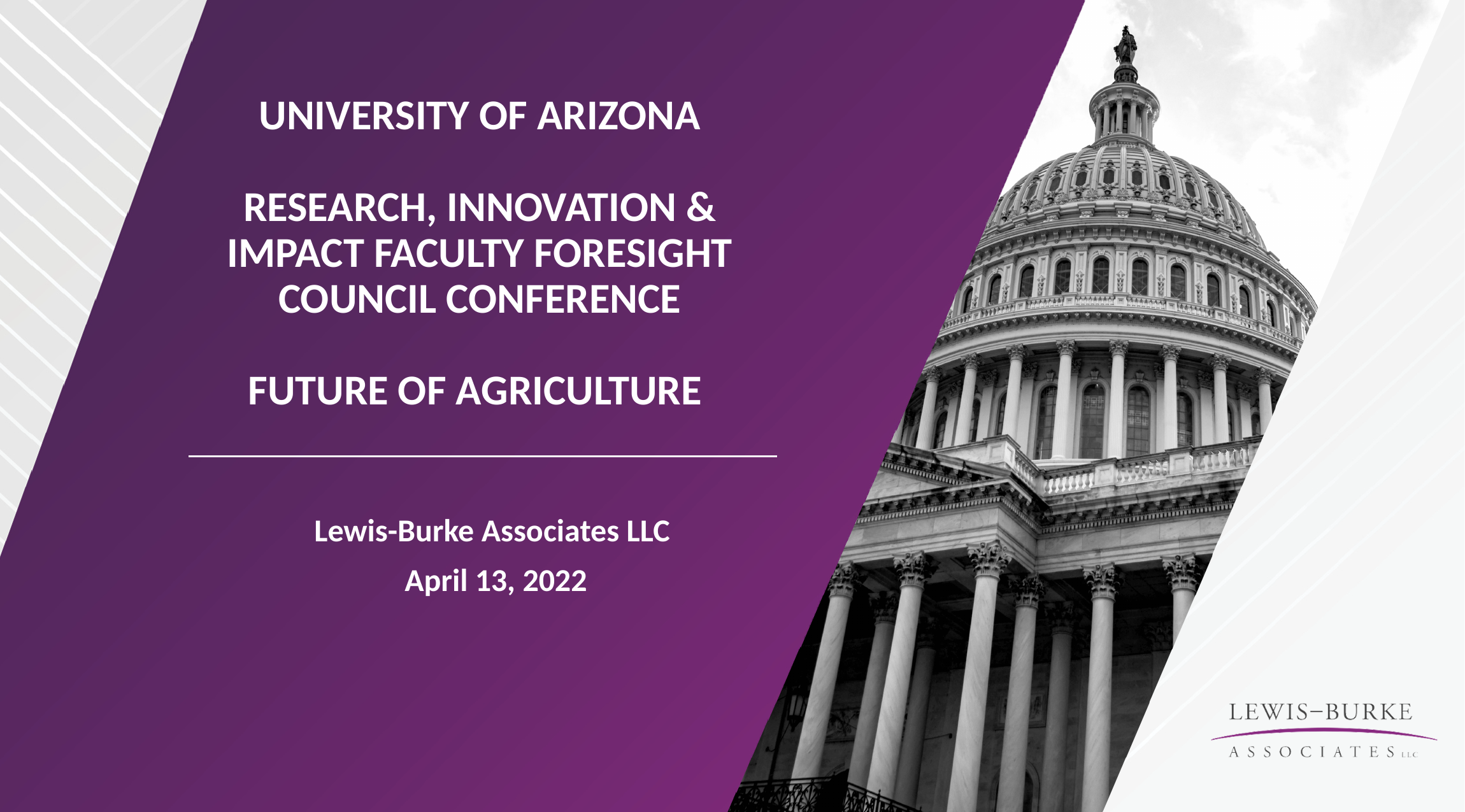

# University of Arizona Research, Innovation & Impact Faculty Foresight Council Conference Future of Agriculture
Lewis-Burke Associates LLC
April 13, 2022